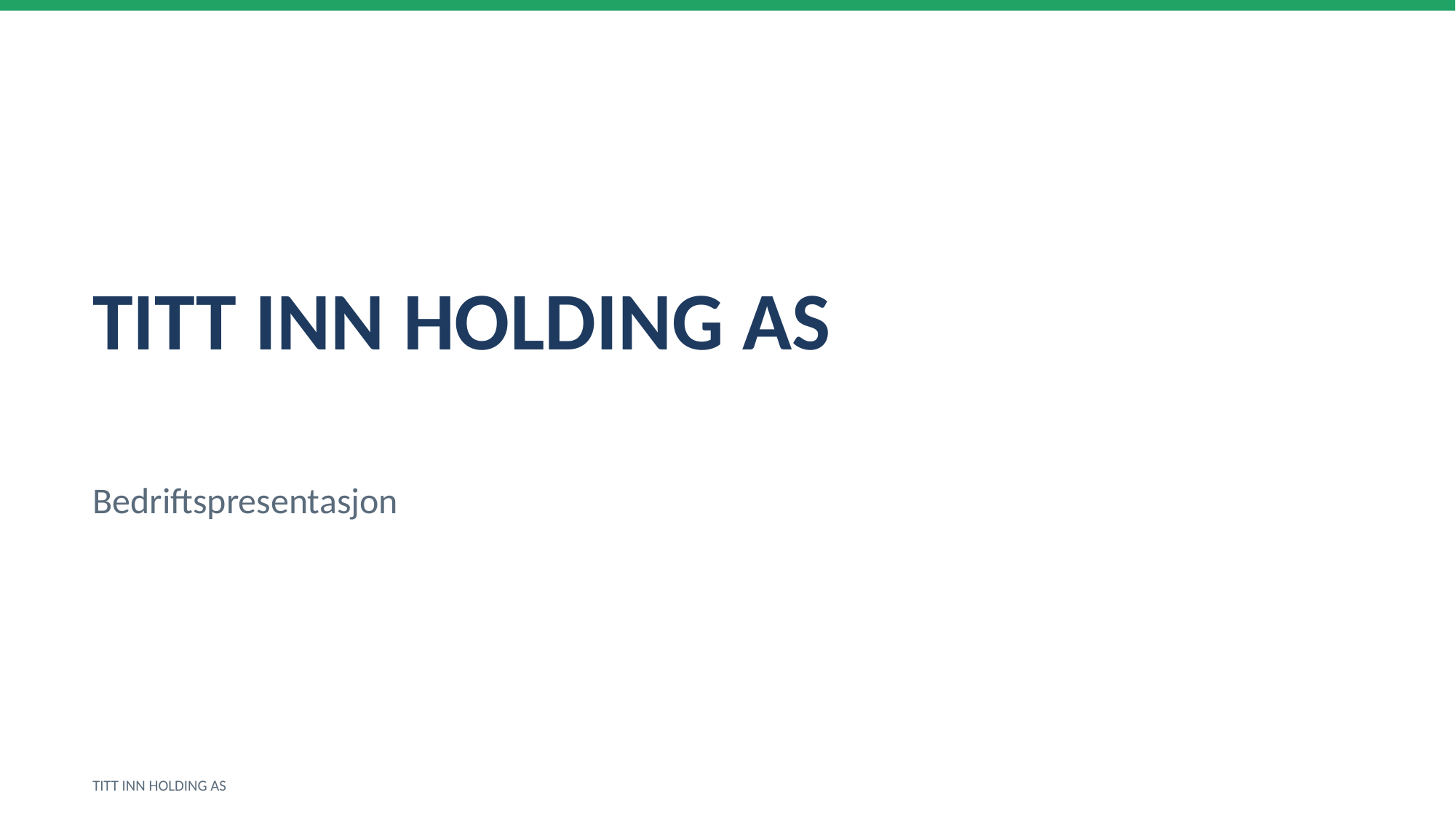

TITT INN HOLDING AS
Bedriftspresentasjon
TITT INN HOLDING AS